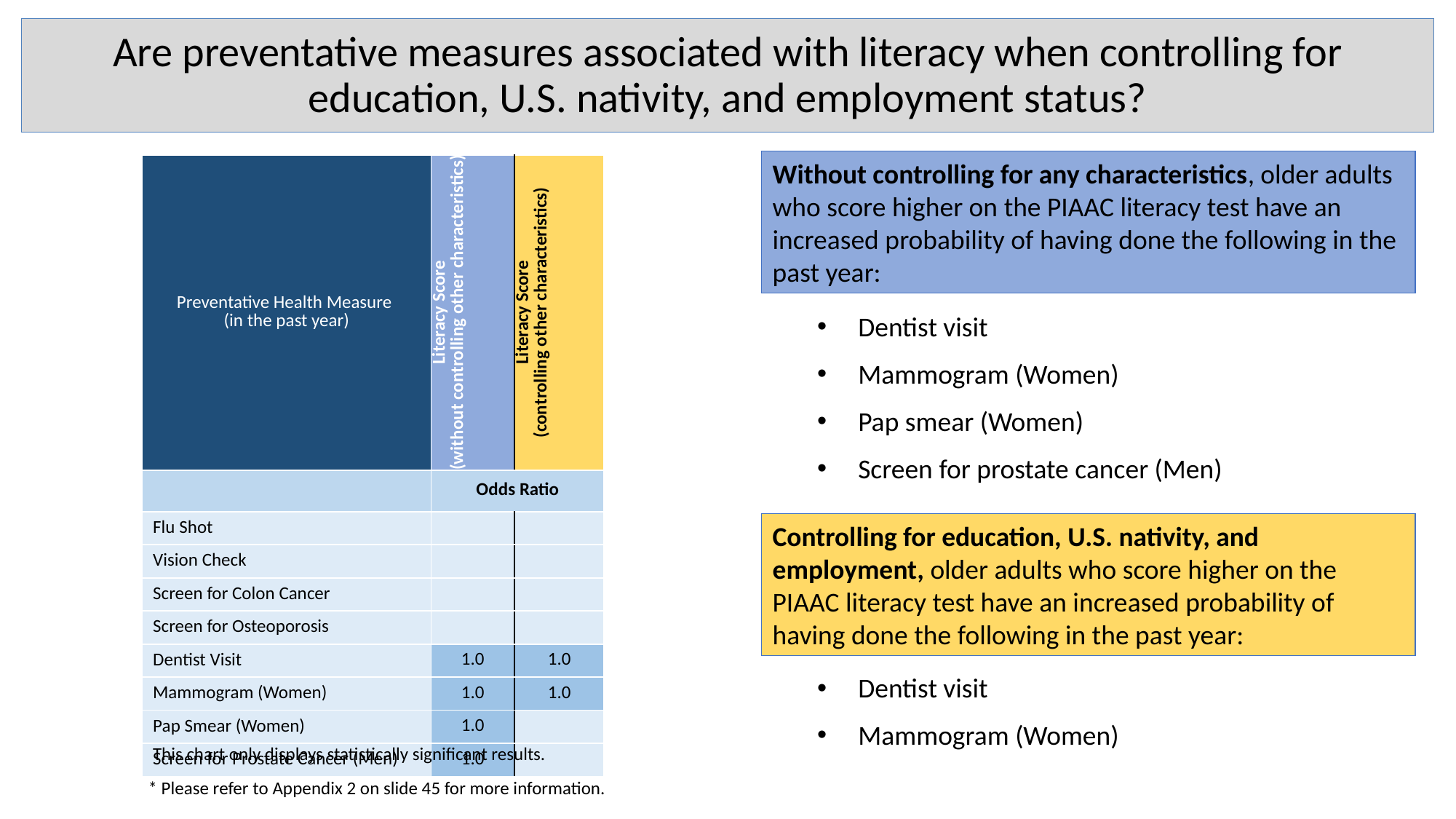

Are preventative measures associated with literacy when controlling for education, U.S. nativity, and employment status?
Without controlling for any characteristics, older adults who score higher on the PIAAC literacy test have an increased probability of having done the following in the past year:
| Preventative Health Measure (in the past year) | Literacy Score (without controlling other characteristics) | Literacy Score (controlling other characteristics) |
| --- | --- | --- |
|  | Odds Ratio |  |
| Flu Shot |  |  |
| Vision Check |  |  |
| Screen for Colon Cancer |  |  |
| Screen for Osteoporosis |  |  |
| Dentist Visit | 1.0 | 1.0 |
| Mammogram (Women) | 1.0 | 1.0 |
| Pap Smear (Women) | 1.0 |  |
| Screen for Prostate Cancer (Men) | 1.0 |  |
Dentist visit

Mammogram (Women)

Pap smear (Women)

Screen for prostate cancer (Men)
Controlling for education, U.S. nativity, and employment, older adults who score higher on the PIAAC literacy test have an increased probability of having done the following in the past year:
Dentist visit

Mammogram (Women)
This chart only displays statistically significant results.
* Please refer to Appendix 2 on slide 45 for more information.